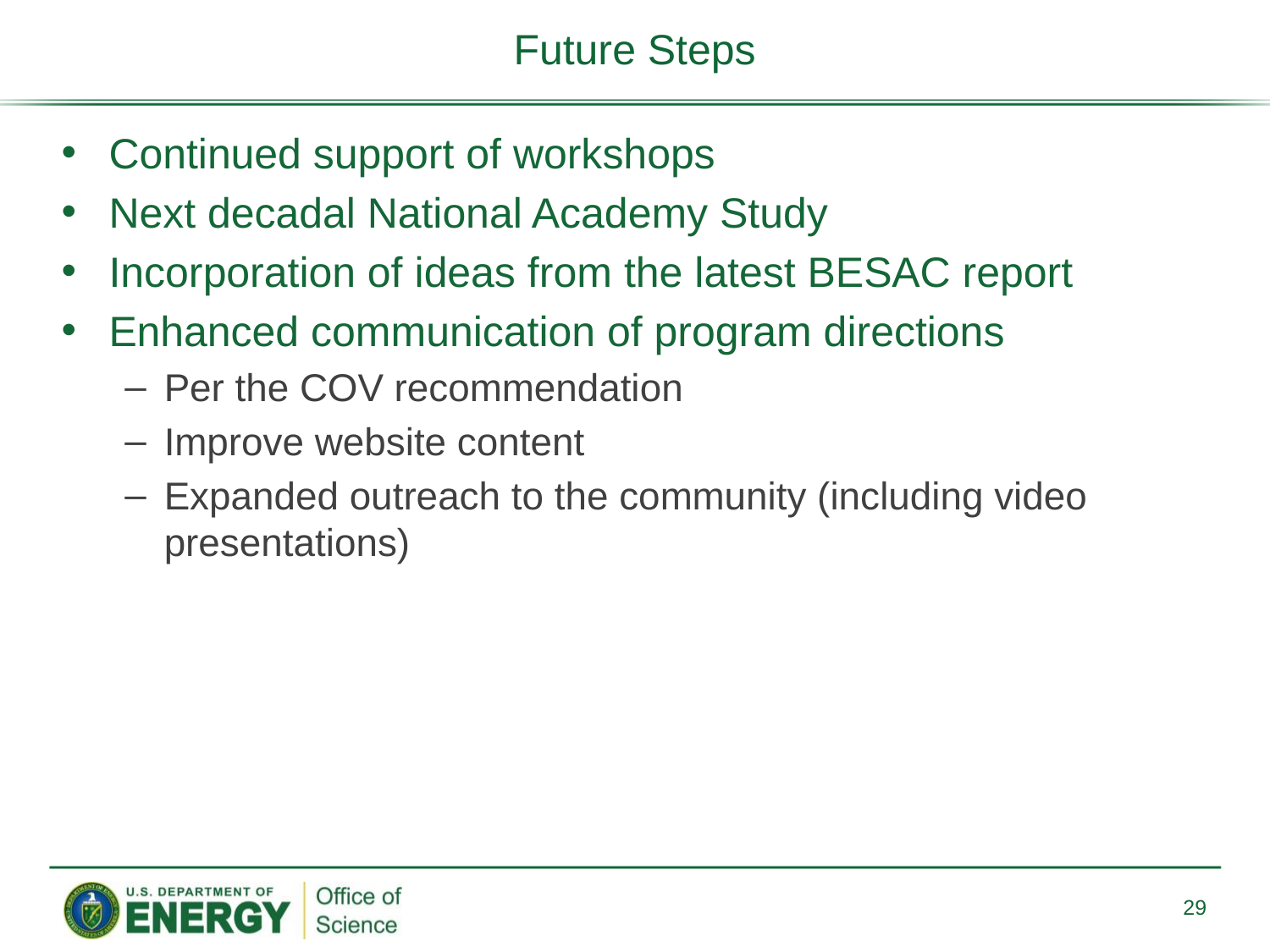

# Future Steps
Continued support of workshops
Next decadal National Academy Study
Incorporation of ideas from the latest BESAC report
Enhanced communication of program directions
Per the COV recommendation
Improve website content
Expanded outreach to the community (including video presentations)

29